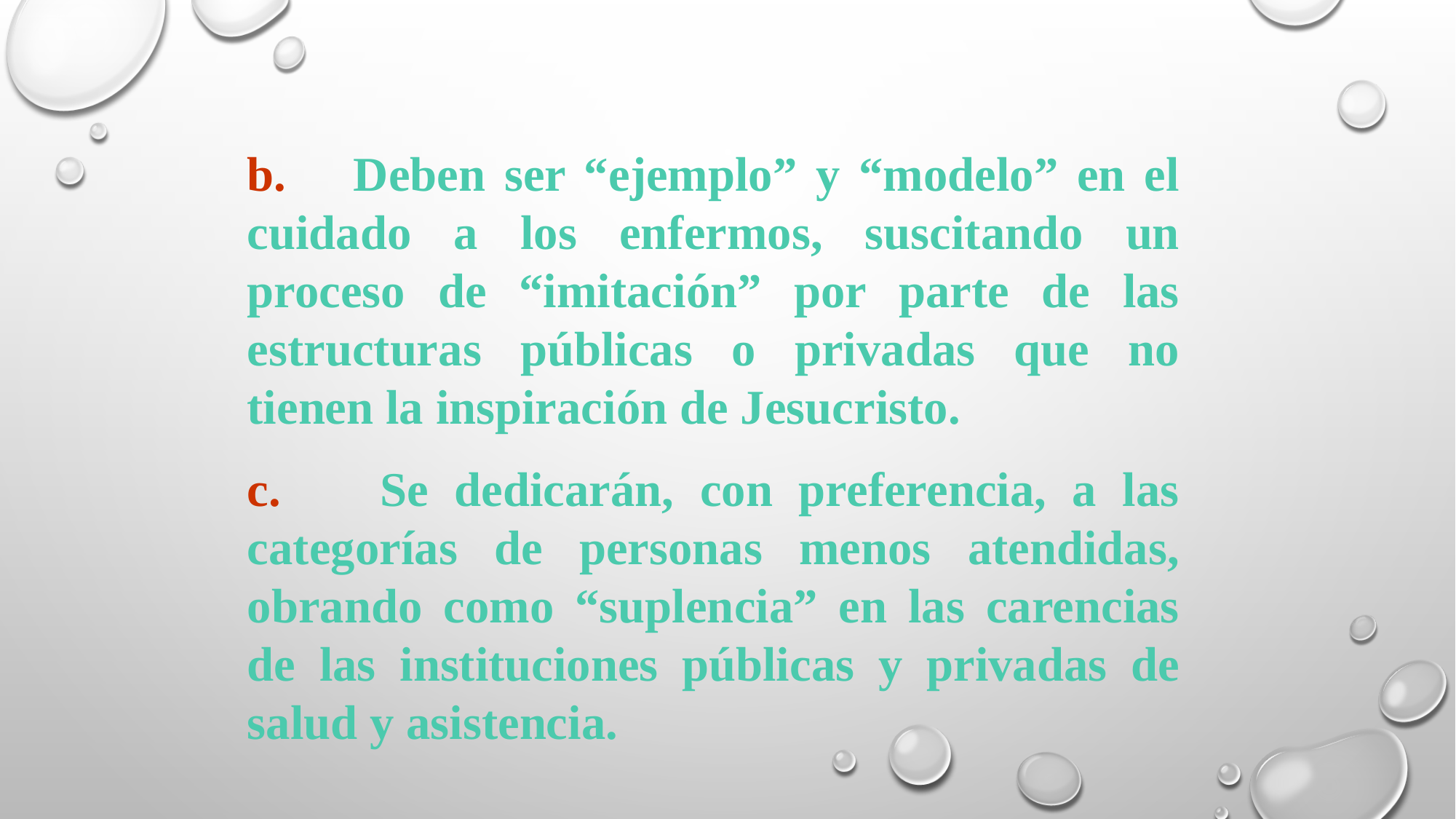

b.     Deben ser “ejemplo” y “modelo” en el cuidado a los enfermos, suscitando un proceso de “imitación” por parte de las estructuras públicas o privadas que no tienen la inspiración de Jesucristo.
c.       Se dedicarán, con preferencia, a las categorías de personas menos atendidas, obrando como “suplencia” en las carencias de las instituciones públicas y privadas de salud y asistencia.